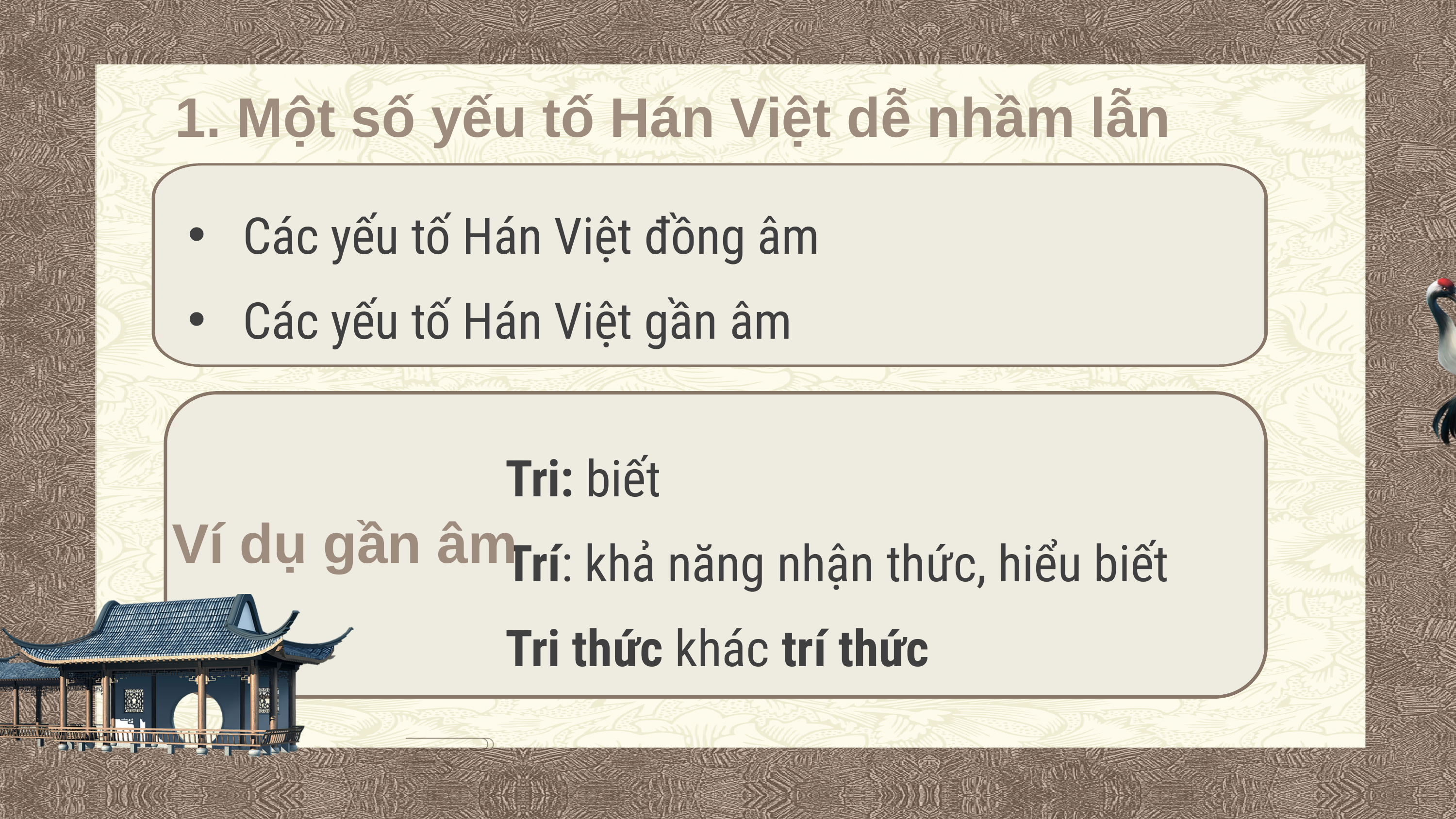

1. Một số yếu tố Hán Việt dễ nhầm lẫn

Các yếu tố Hán Việt đồng âm
Các yếu tố Hán Việt gần âm

Tri: biết
Trí: khả năng nhận thức, hiểu biết
Tri thức khác trí thức
Ví dụ gần âm